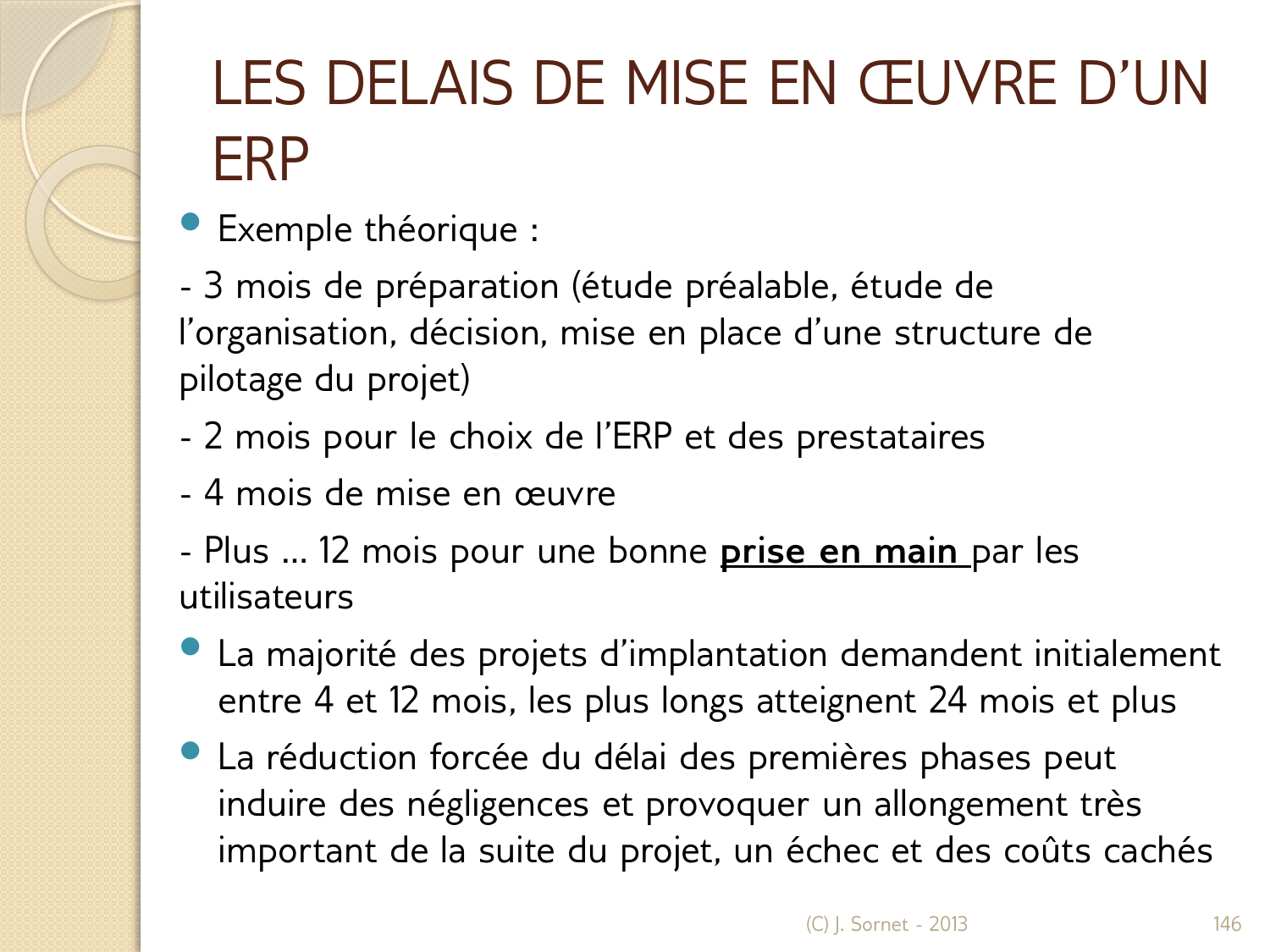

# LES DELAIS DE MISE EN ŒUVRE D’UN ERP
Exemple théorique :
- 3 mois de préparation (étude préalable, étude de l’organisation, décision, mise en place d’une structure de pilotage du projet)
- 2 mois pour le choix de l’ERP et des prestataires
- 4 mois de mise en œuvre
- Plus … 12 mois pour une bonne prise en main par les utilisateurs
La majorité des projets d’implantation demandent initialement entre 4 et 12 mois, les plus longs atteignent 24 mois et plus
La réduction forcée du délai des premières phases peut induire des négligences et provoquer un allongement très important de la suite du projet, un échec et des coûts cachés
(C) J. Sornet - 2013
146